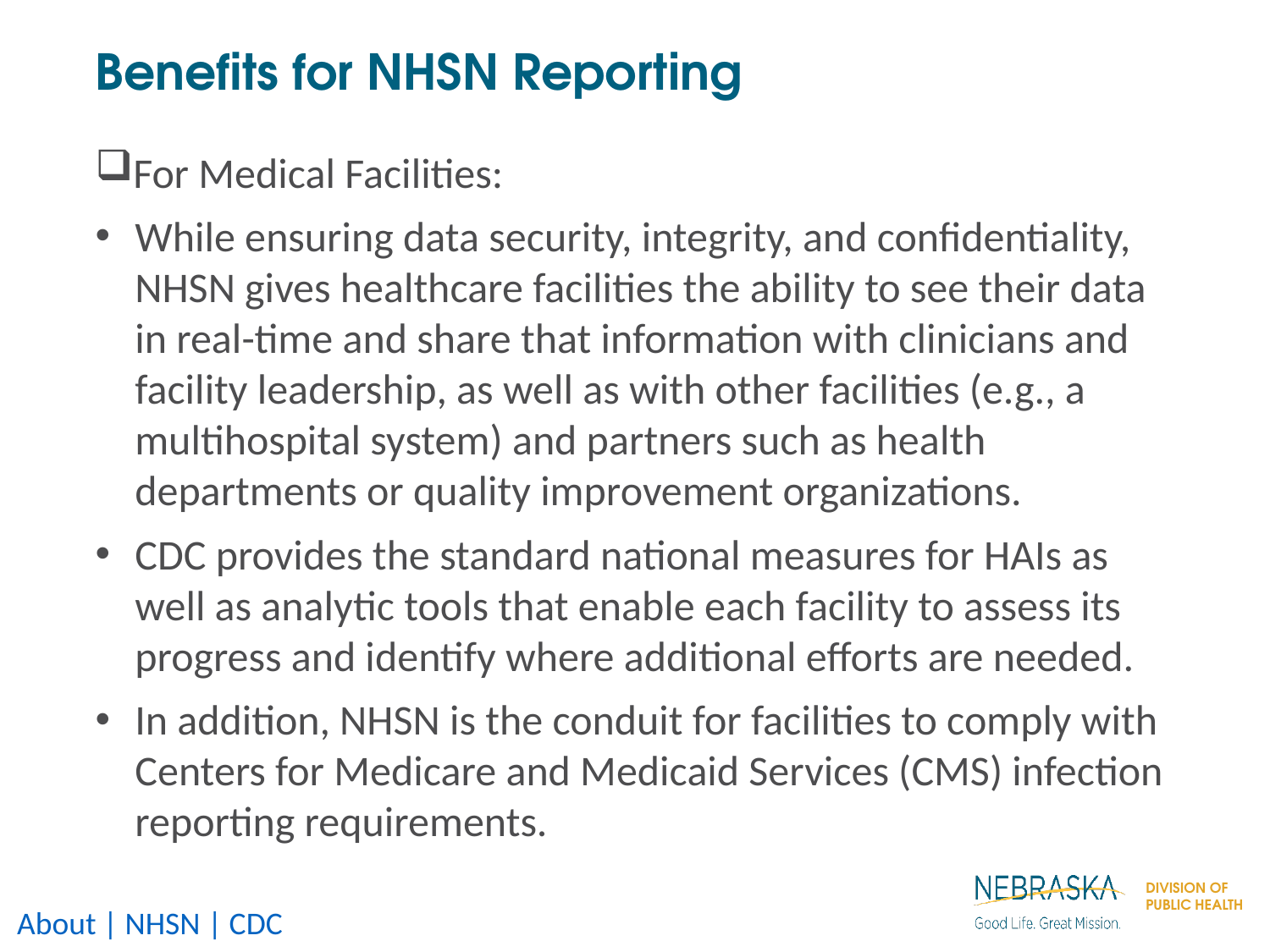

Benefits for NHSN Reporting
For Medical Facilities:
While ensuring data security, integrity, and confidentiality, NHSN gives healthcare facilities the ability to see their data in real-time and share that information with clinicians and facility leadership, as well as with other facilities (e.g., a multihospital system) and partners such as health departments or quality improvement organizations.
CDC provides the standard national measures for HAIs as well as analytic tools that enable each facility to assess its progress and identify where additional efforts are needed.
In addition, NHSN is the conduit for facilities to comply with Centers for Medicare and Medicaid Services (CMS) infection reporting requirements.

About | NHSN | CDC